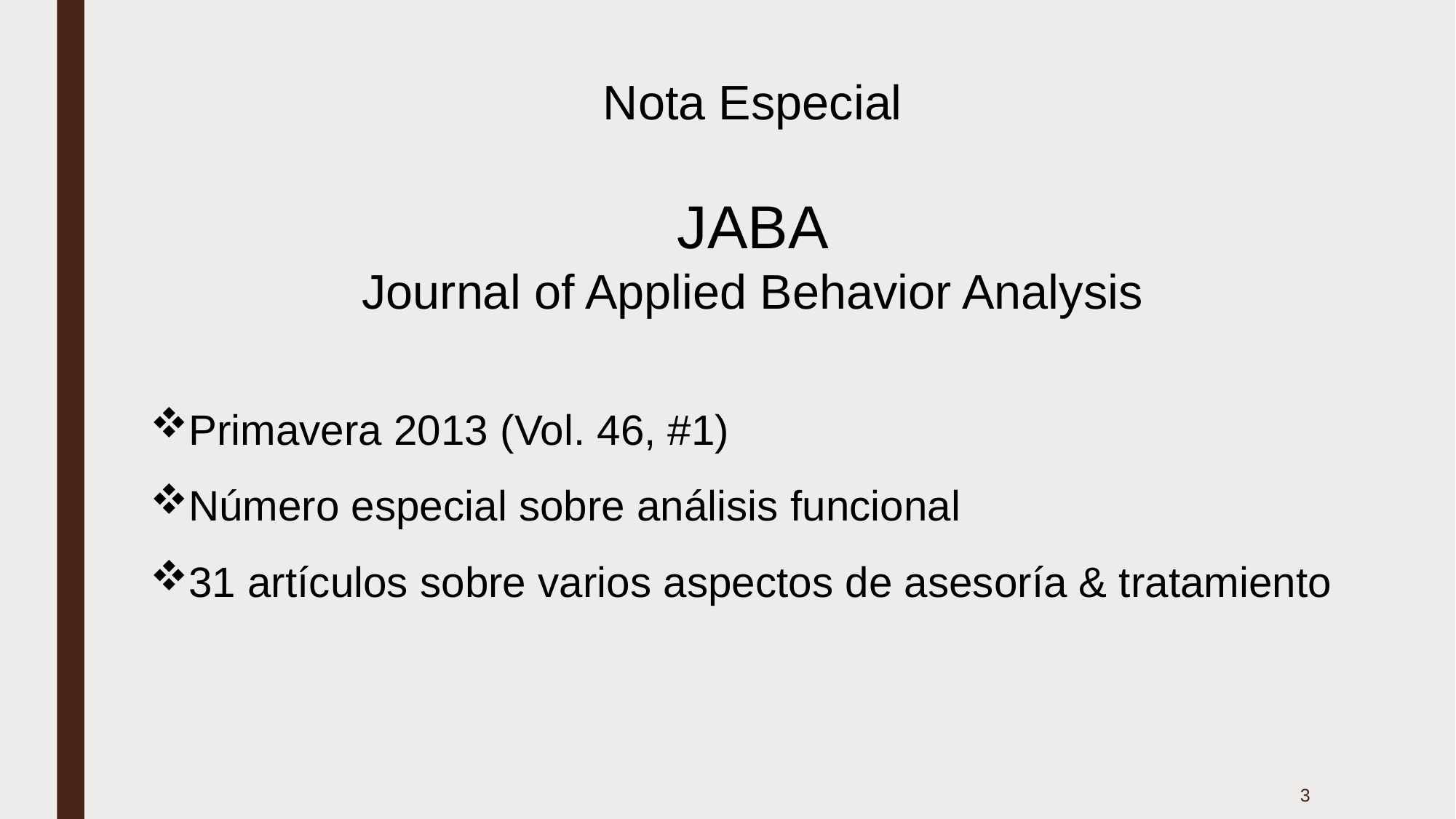

Nota Especial

JABA
Journal of Applied Behavior Analysis

Primavera 2013 (Vol. 46, #1)
Número especial sobre análisis funcional
31 artículos sobre varios aspectos de asesoría & tratamiento
3